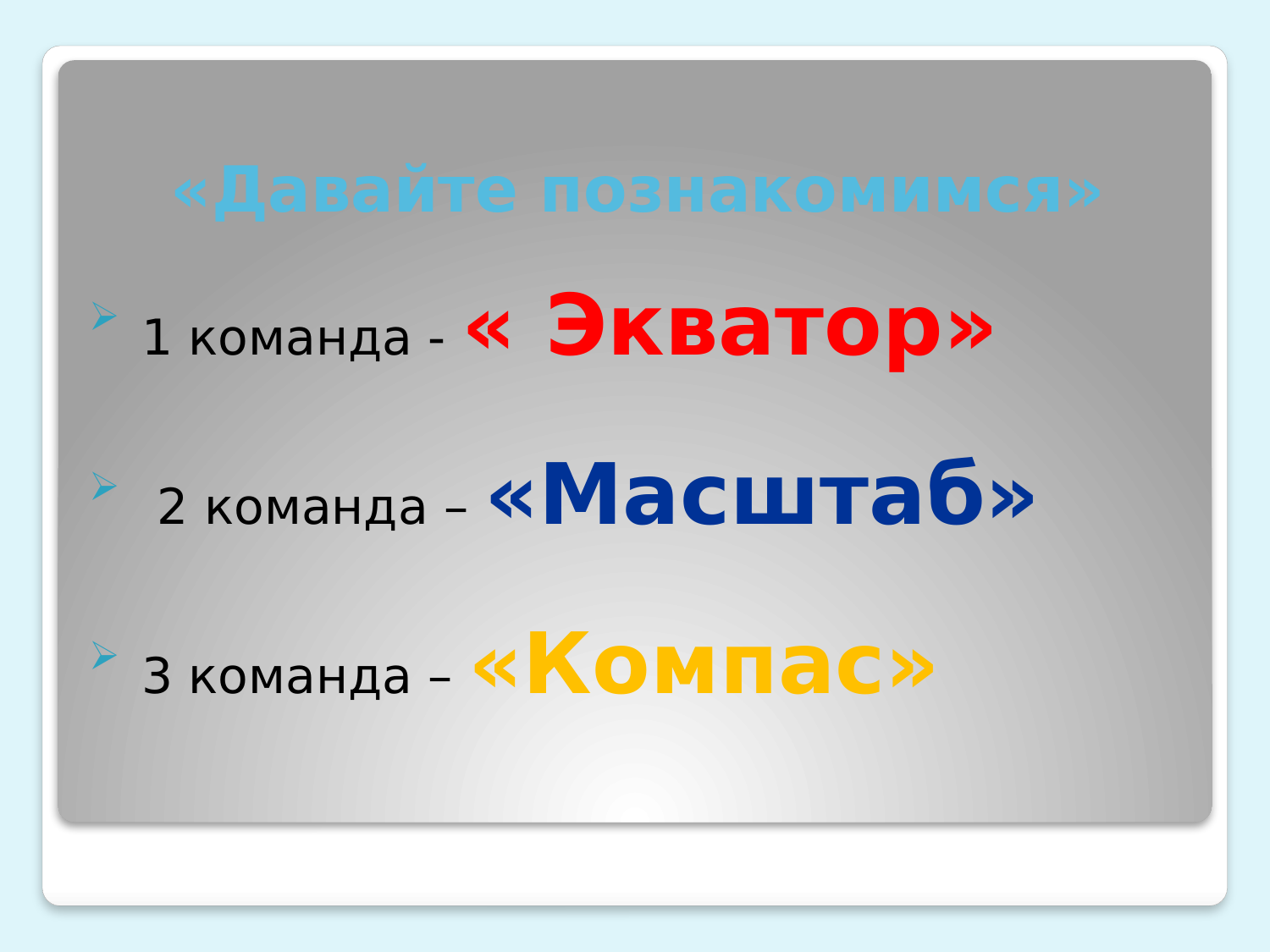

# «Давайте познакомимся»
 1 команда - « Экватор»

  2 команда – «Масштаб»

 3 команда – «Компас»